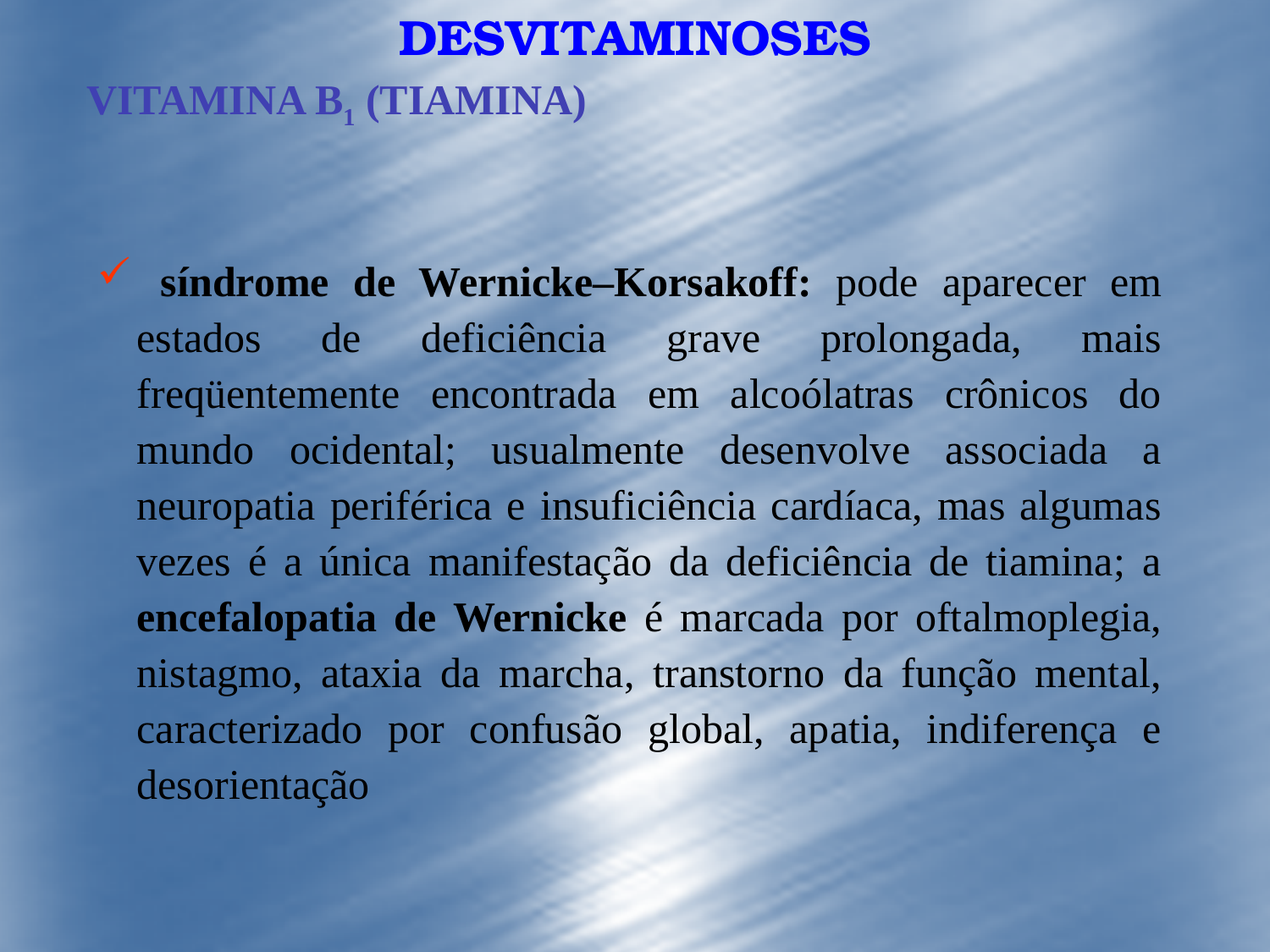

DESVITAMINOSES
VITAMINA B1 (TIAMINA)
 síndrome de Wernicke–Korsakoff: pode aparecer em estados de deficiência grave prolongada, mais freqüentemente encontrada em alcoólatras crônicos do mundo ocidental; usualmente desenvolve associada a neuropatia periférica e insuficiência cardíaca, mas algumas vezes é a única manifestação da deficiência de tiamina; a encefalopatia de Wernicke é marcada por oftalmoplegia, nistagmo, ataxia da marcha, transtorno da função mental, caracterizado por confusão global, apatia, indiferença e desorientação